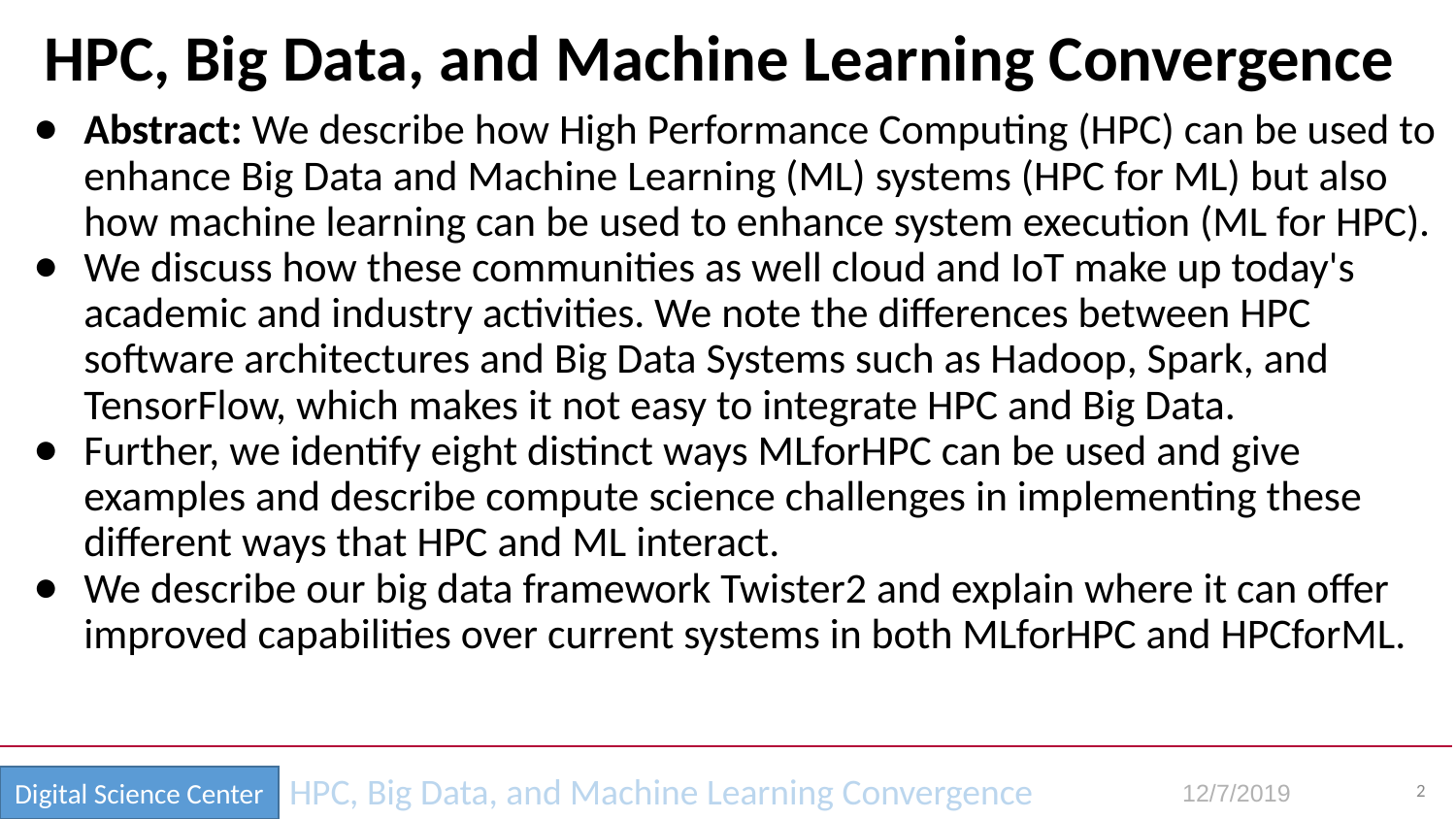

# HPC, Big Data, and Machine Learning Convergence
Abstract: We describe how High Performance Computing (HPC) can be used to enhance Big Data and Machine Learning (ML) systems (HPC for ML) but also how machine learning can be used to enhance system execution (ML for HPC).
We discuss how these communities as well cloud and IoT make up today's academic and industry activities. We note the differences between HPC software architectures and Big Data Systems such as Hadoop, Spark, and TensorFlow, which makes it not easy to integrate HPC and Big Data.
Further, we identify eight distinct ways MLforHPC can be used and give examples and describe compute science challenges in implementing these different ways that HPC and ML interact.
We describe our big data framework Twister2 and explain where it can offer improved capabilities over current systems in both MLforHPC and HPCforML.
2
12/7/2019